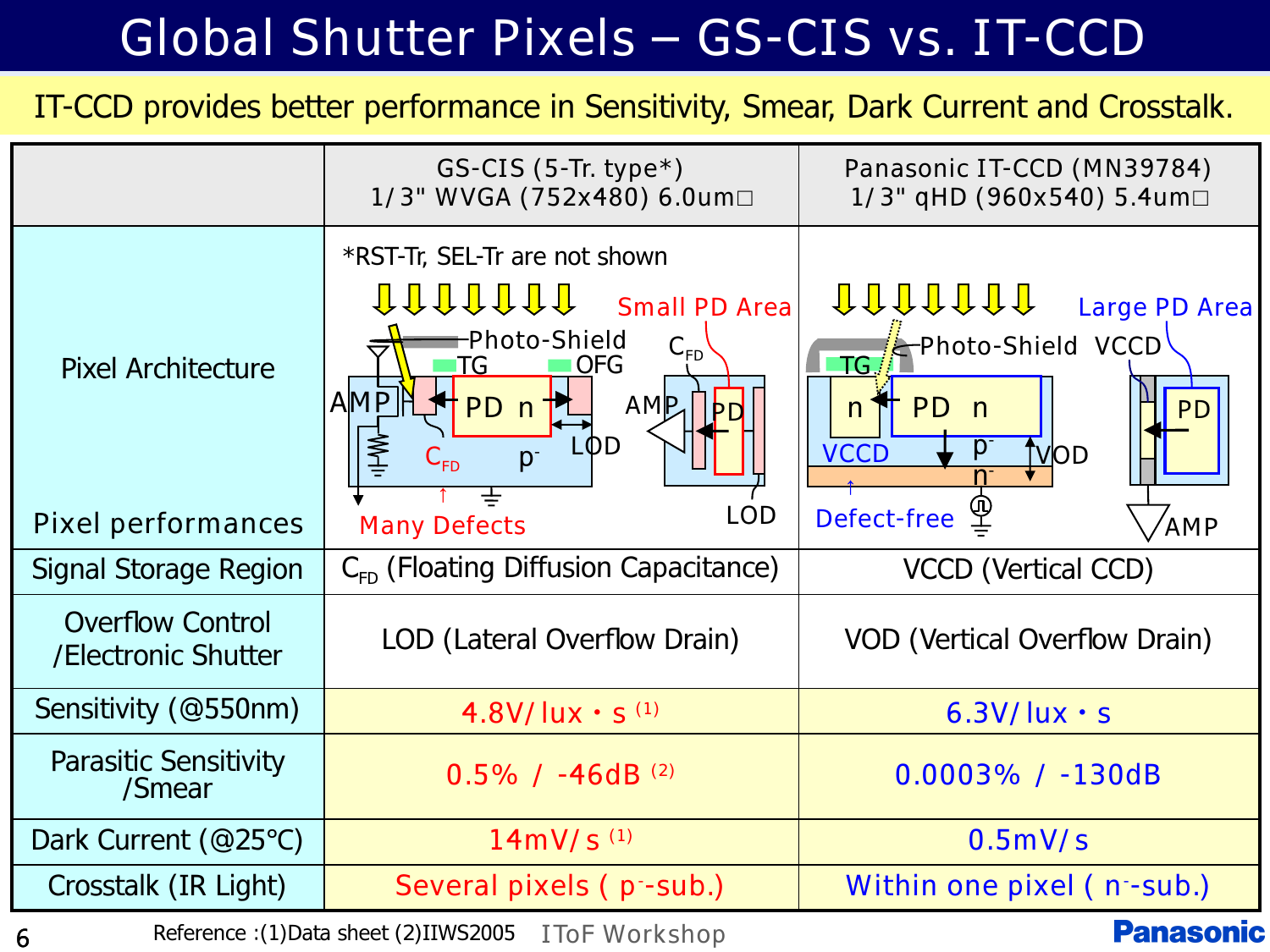

Global Shutter Pixels – GS-CIS vs. IT-CCD
IT-CCD provides better performance in Sensitivity, Smear, Dark Current and Crosstalk.
|  | GS-CIS (5-Tr. type\*) 1/3" WVGA (752x480) 6.0um□ | Panasonic IT-CCD (MN39784) 1/3" qHD (960x540) 5.4um□ |
| --- | --- | --- |
| Pixel Architecture |  |  |
| Signal Storage Region | CFD (Floating Diffusion Capacitance) | VCCD (Vertical CCD) |
| Overflow Control /Electronic Shutter | LOD (Lateral Overflow Drain) | VOD (Vertical Overflow Drain) |
| Sensitivity (@550nm) | 4.8V/lux･s (1) | 6.3V/lux･s |
| Parasitic Sensitivity /Smear | 0.5% / -46dB (2) | 0.0003% / -130dB |
| Dark Current (@25℃) | 14mV/s (1) | 0.5mV/s |
| Crosstalk (IR Light) | Several pixels ( p--sub.) | Within one pixel ( n--sub.) |
*RST-Tr, SEL-Tr are not shown

Small PD Area
Large PD Area
Photo-Shield
CFD
Photo-Shield
VCCD

OFG

TG
TG

PD

 PD

AMP

n
n
AMP
n

PD
PD

p-
LOD

 VCCD
    ↑
Defect-free

CFD
↑
Many Defects
p-
VOD

n-

Pixel performances
LOD

AMP

Reference :(1)Data sheet (2)IIWS2005
6
6